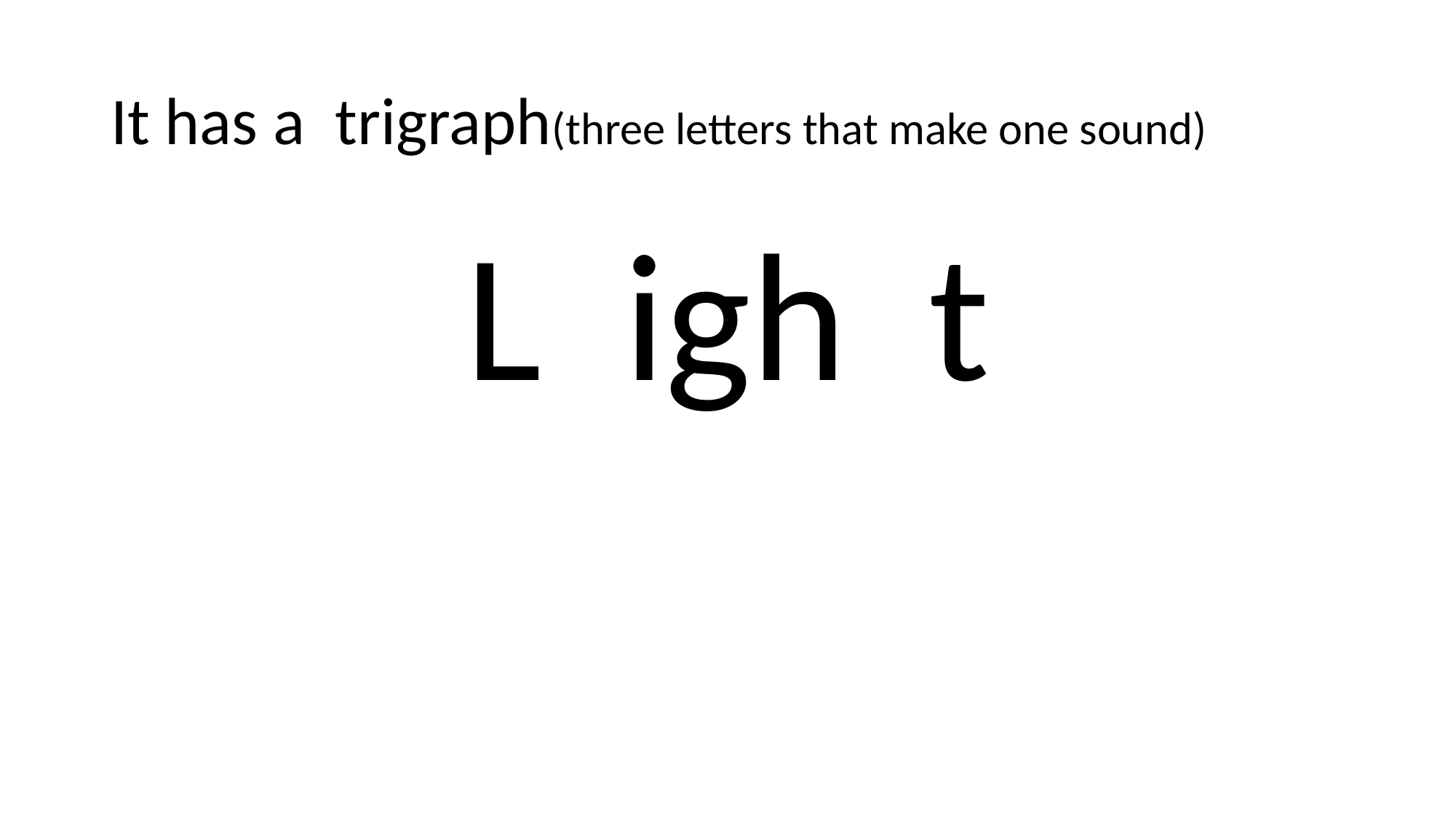

# It has a  trigraph(three letters that make one sound)
L  igh  t